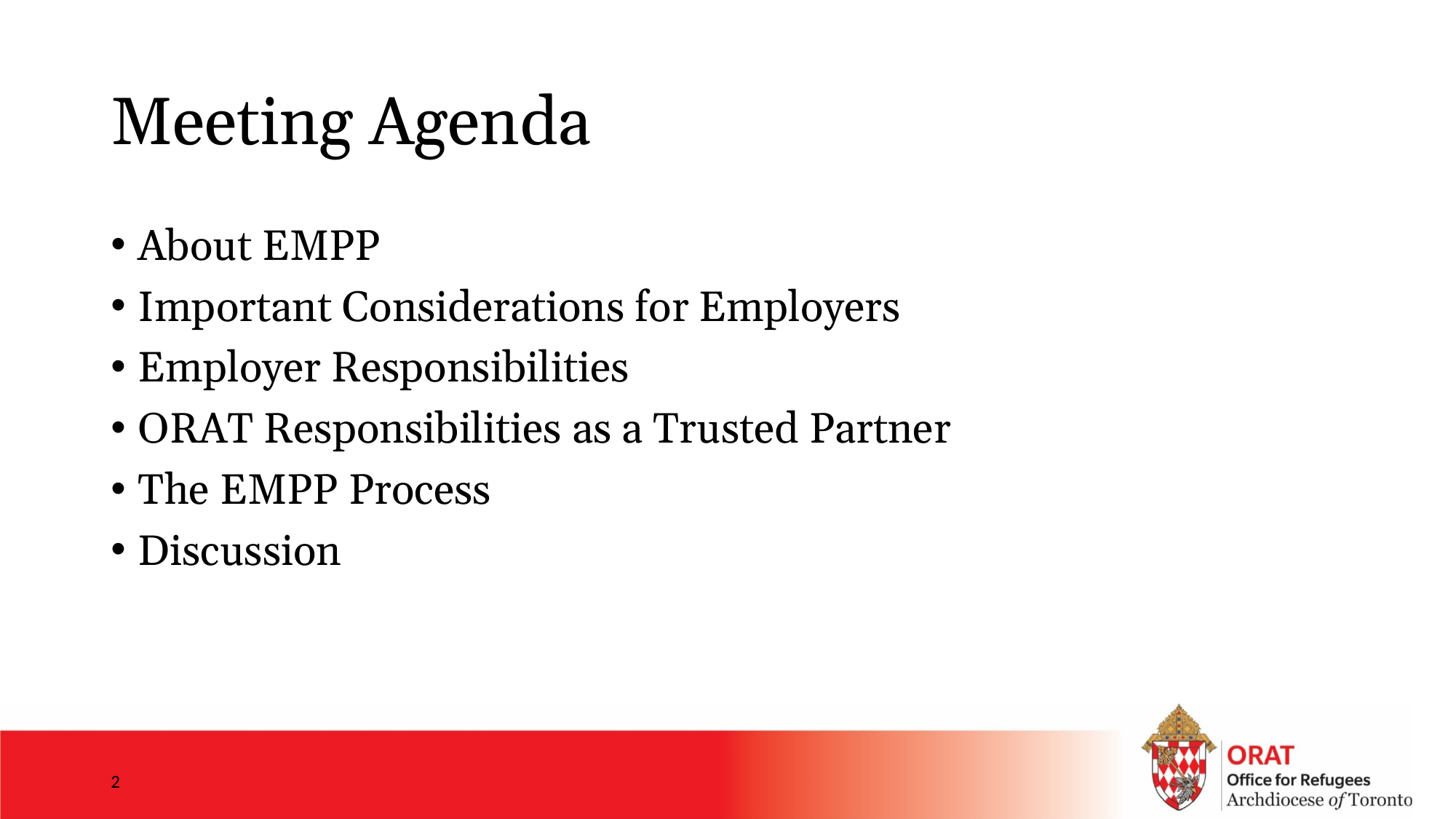

# Meeting Agenda
About EMPP
Important Considerations for Employers
Employer Responsibilities
ORAT Responsibilities as a Trusted Partner
The EMPP Process
Discussion
2